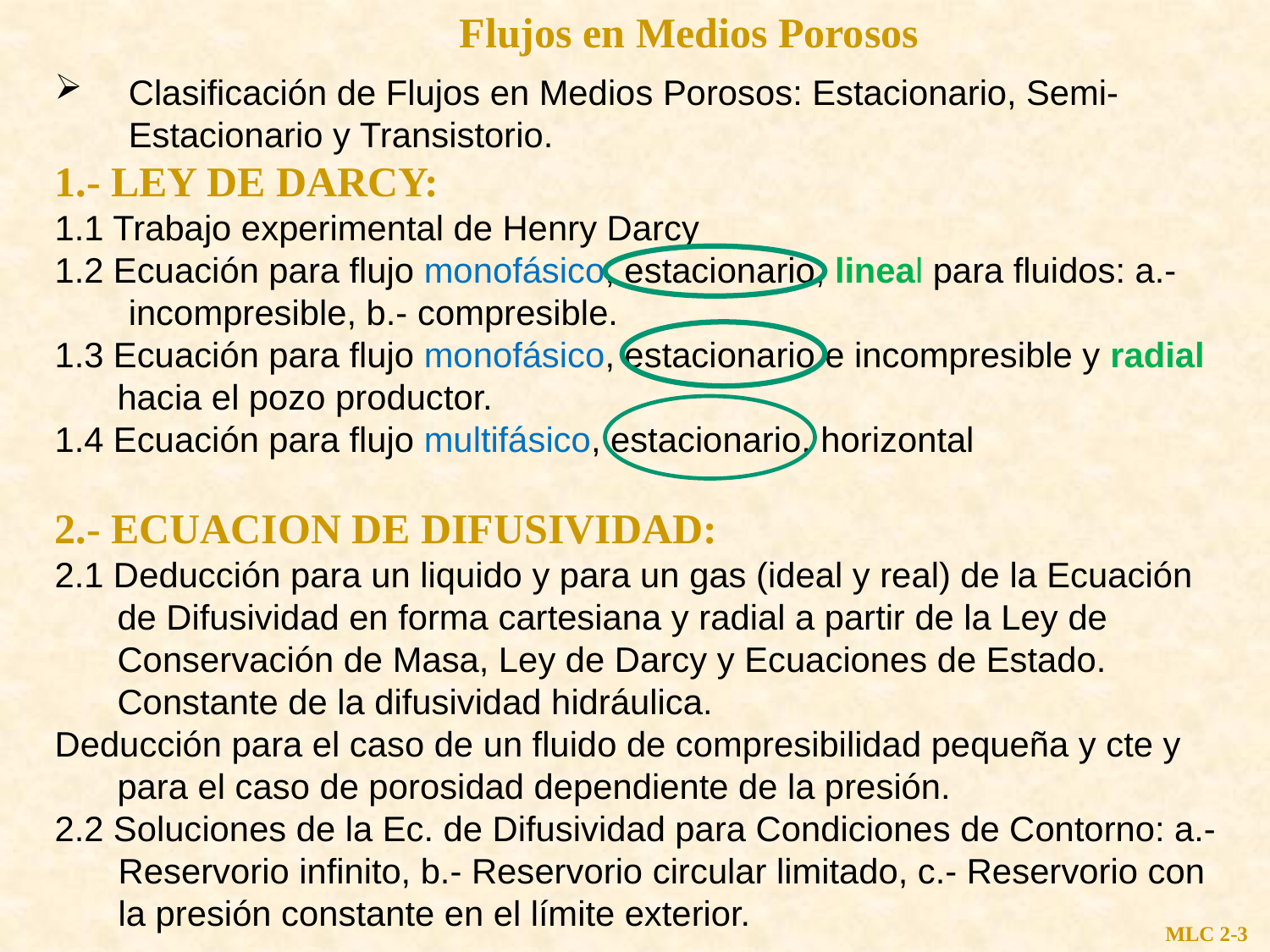

Flujos en Medios Porosos
Clasificación de Flujos en Medios Porosos: Estacionario, Semi- Estacionario y Transistorio.
1.- LEY DE DARCY:
1.1 Trabajo experimental de Henry Darcy
1.2 Ecuación para flujo monofásico, estacionario, lineal para fluidos: a.- incompresible, b.- compresible.
1.3 Ecuación para flujo monofásico, estacionario e incompresible y radial hacia el pozo productor.
1.4 Ecuación para flujo multifásico, estacionario, horizontal

2.- ECUACION DE DIFUSIVIDAD:
2.1 Deducción para un liquido y para un gas (ideal y real) de la Ecuación de Difusividad en forma cartesiana y radial a partir de la Ley de Conservación de Masa, Ley de Darcy y Ecuaciones de Estado. Constante de la difusividad hidráulica.
Deducción para el caso de un fluido de compresibilidad pequeña y cte y para el caso de porosidad dependiente de la presión.
2.2 Soluciones de la Ec. de Difusividad para Condiciones de Contorno: a.- Reservorio infinito, b.- Reservorio circular limitado, c.- Reservorio con la presión constante en el límite exterior.

MLC 2-3